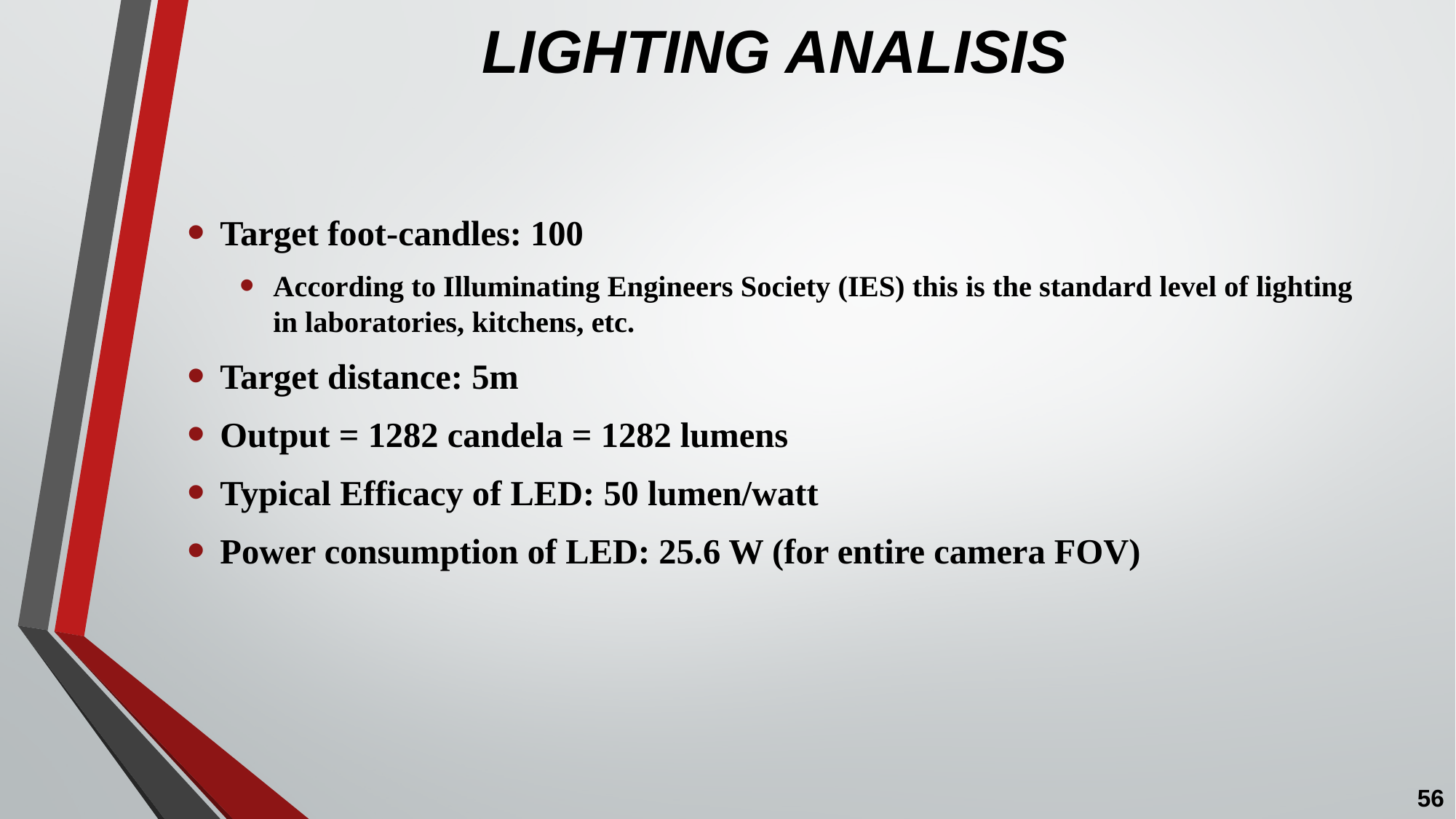

# LIGHTING ANALISIS
Target foot-candles: 100
According to Illuminating Engineers Society (IES) this is the standard level of lighting in laboratories, kitchens, etc.
Target distance: 5m
Output = 1282 candela = 1282 lumens
Typical Efficacy of LED: 50 lumen/watt
Power consumption of LED: 25.6 W (for entire camera FOV)
56